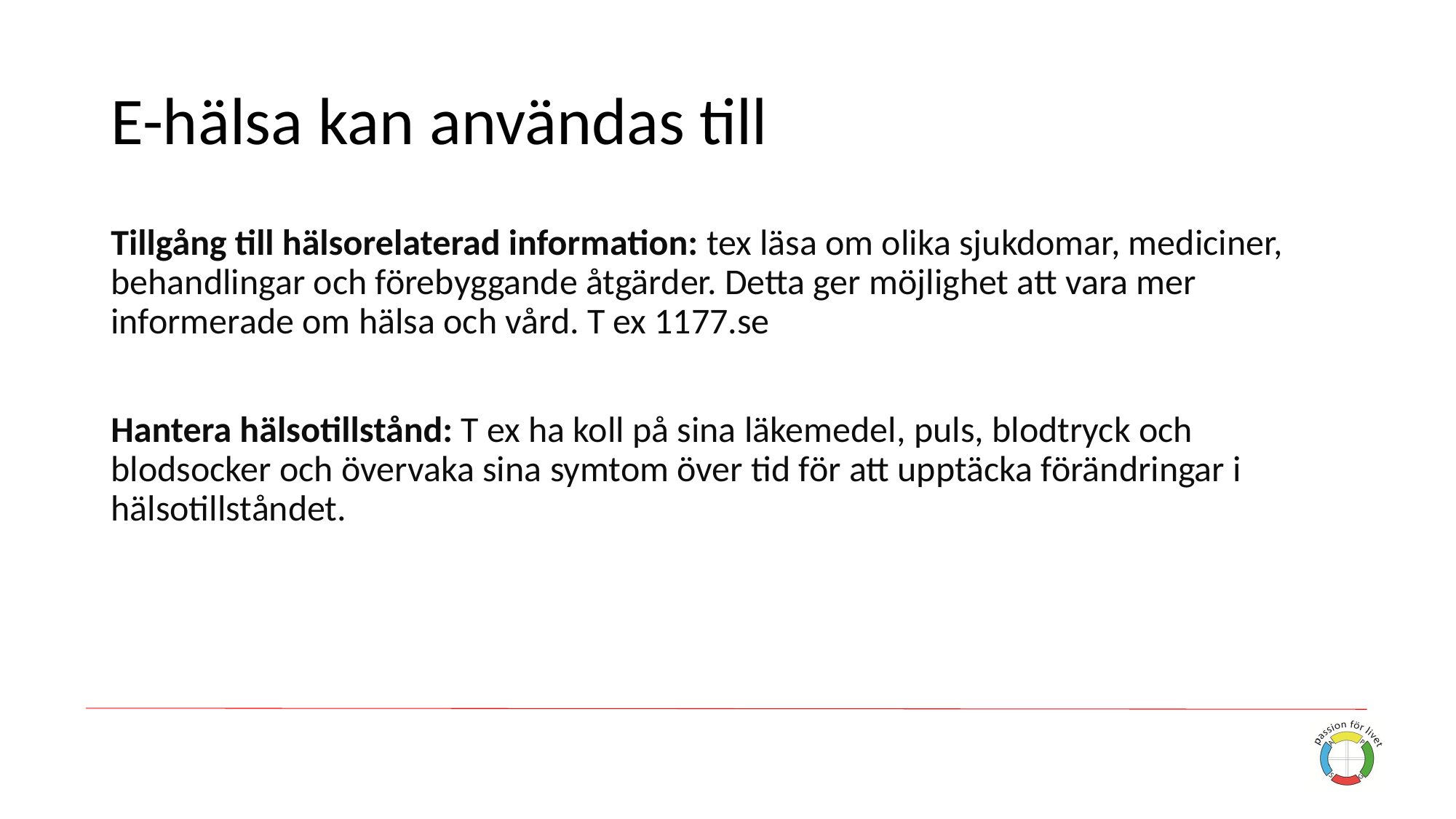

# E-hälsa kan användas till
Tillgång till hälsorelaterad information: tex läsa om olika sjukdomar, mediciner, behandlingar och förebyggande åtgärder. Detta ger möjlighet att vara mer informerade om hälsa och vård. T ex 1177.se

Hantera hälsotillstånd: T ex ha koll på sina läkemedel, puls, blodtryck och blodsocker och övervaka sina symtom över tid för att upptäcka förändringar i hälsotillståndet.